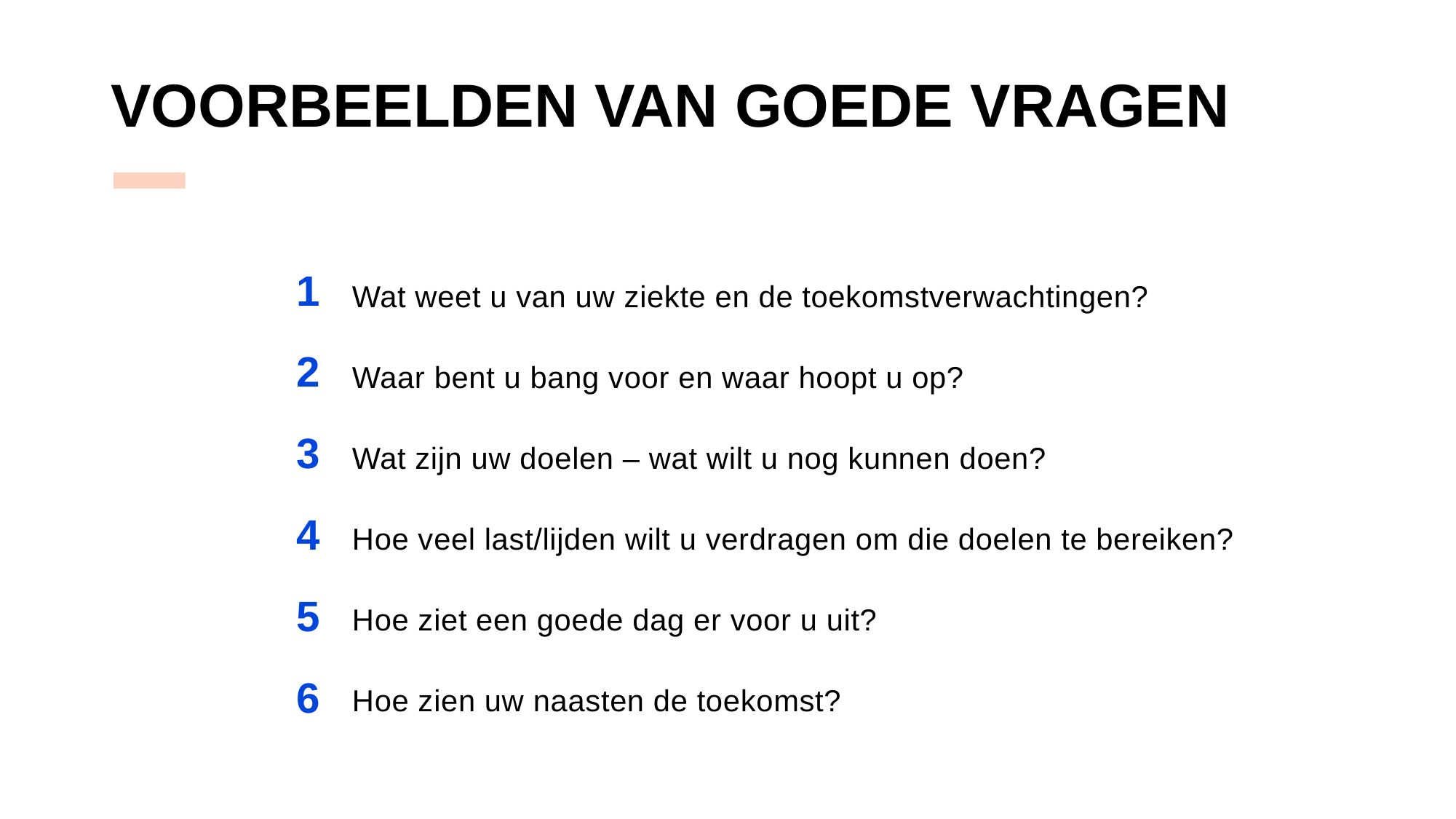

VOORBEELDEN VAN GOEDE VRAGEN

1
2
3
4
5
6
Wat weet u van uw ziekte en de toekomstverwachtingen?
Waar bent u bang voor en waar hoopt u op?
Wat zijn uw doelen – wat wilt u nog kunnen doen?
Hoe veel last/lijden wilt u verdragen om die doelen te bereiken?
Hoe ziet een goede dag er voor u uit?
Hoe zien uw naasten de toekomst?